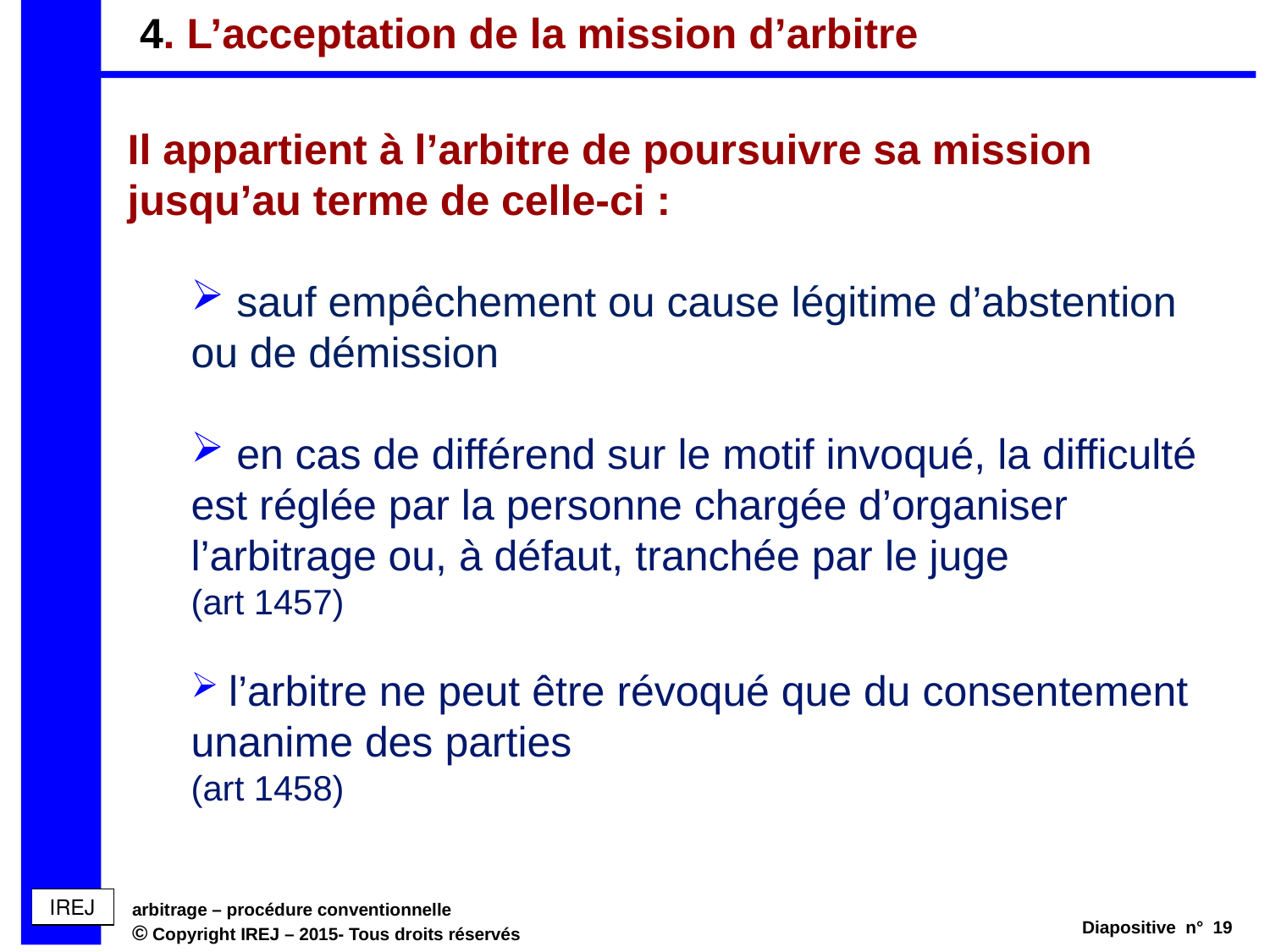

# 4. L’acceptation de la mission d’arbitre
Il appartient à l’arbitre de poursuivre sa mission jusqu’au terme de celle-ci :

 sauf empêchement ou cause légitime d’abstention ou de démission

 en cas de différend sur le motif invoqué, la difficulté est réglée par la personne chargée d’organiser l’arbitrage ou, à défaut, tranchée par le juge
(art 1457)

 l’arbitre ne peut être révoqué que du consentement unanime des parties
(art 1458)